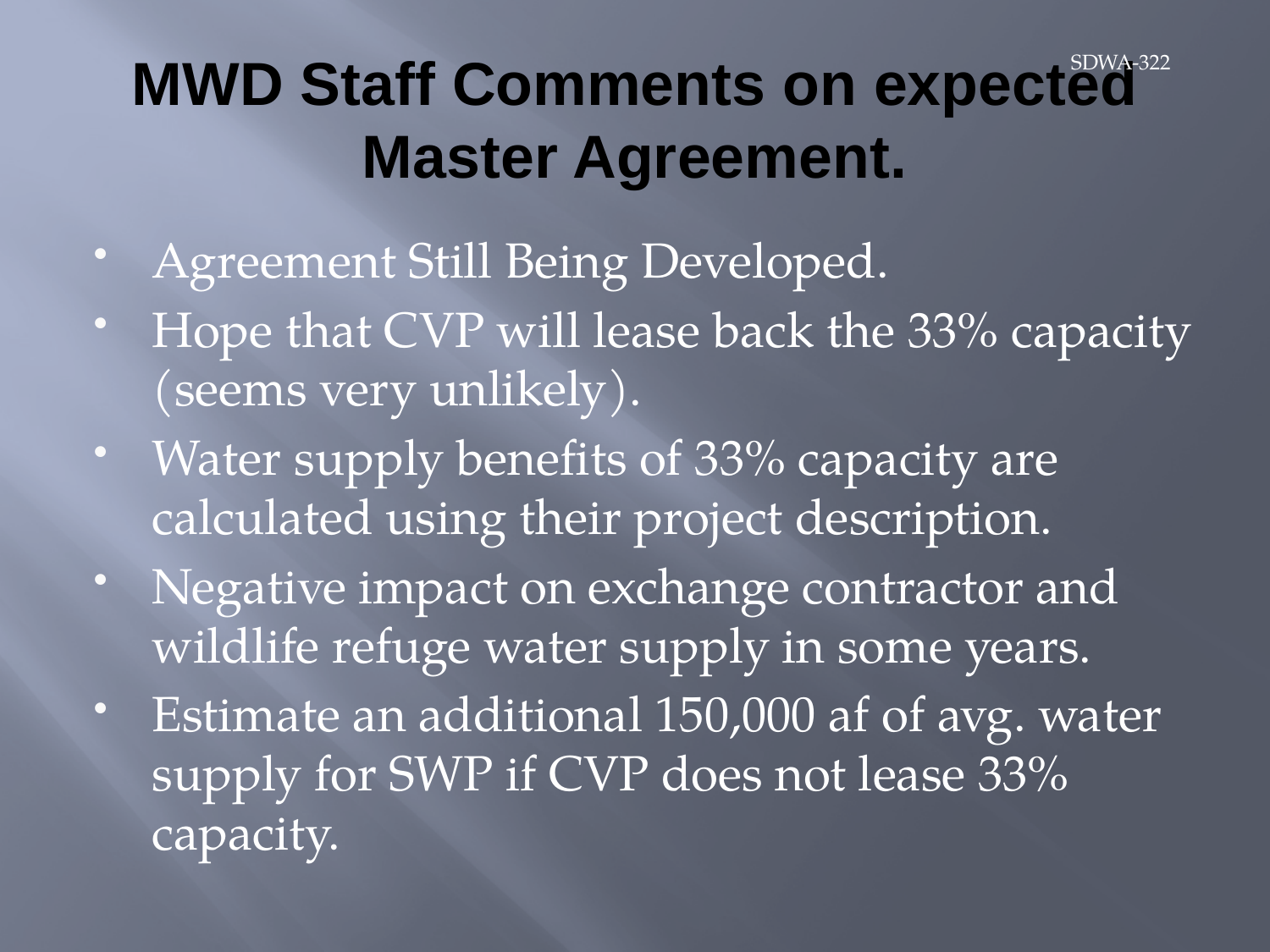

# MWD Staff Comments on expected Master Agreement.
SDWA-322
Agreement Still Being Developed.
Hope that CVP will lease back the 33% capacity (seems very unlikely).
Water supply benefits of 33% capacity are calculated using their project description.
Negative impact on exchange contractor and wildlife refuge water supply in some years.
Estimate an additional 150,000 af of avg. water supply for SWP if CVP does not lease 33% capacity.